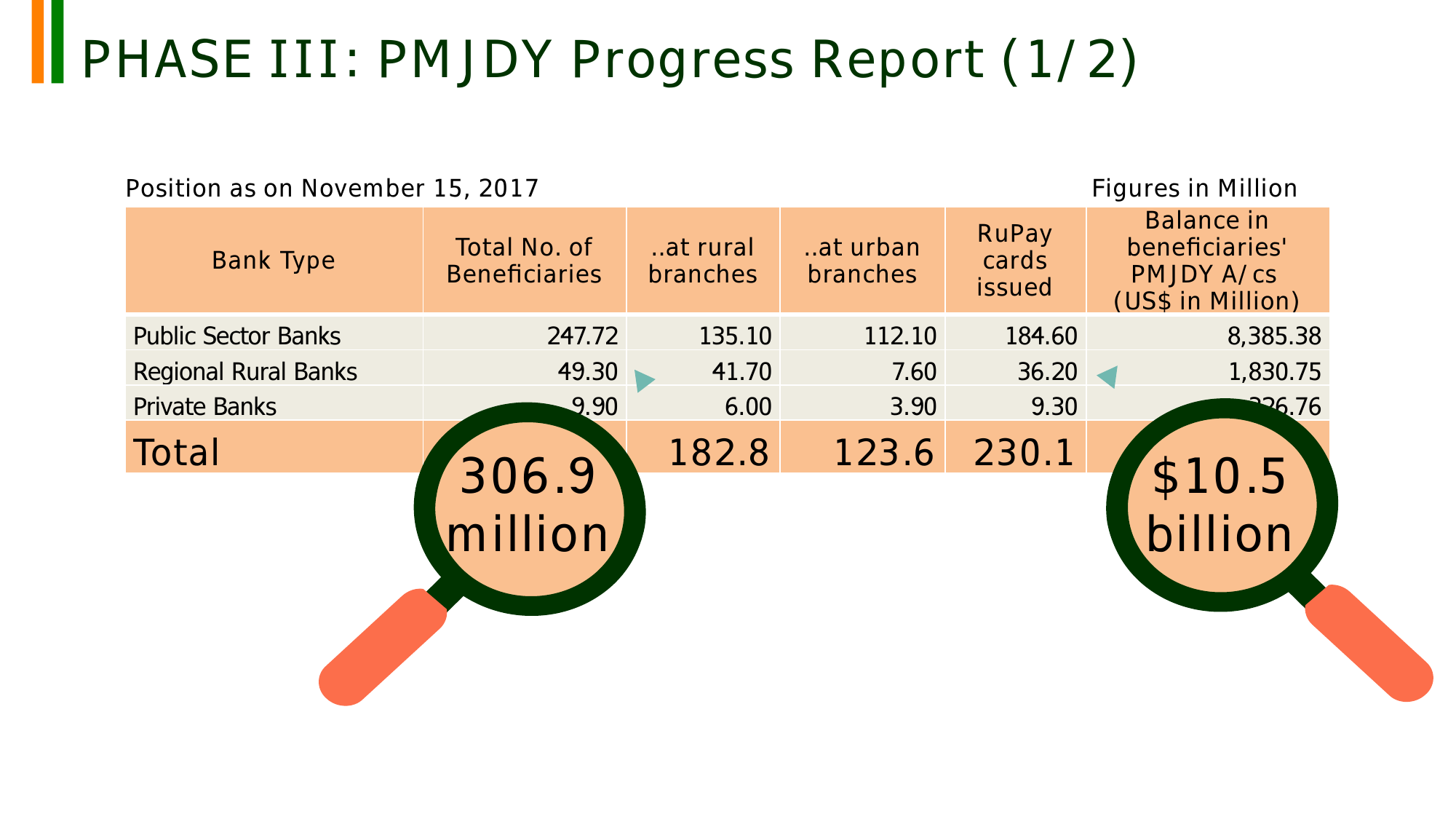

PHASE III: PMJDY Progress Report (1/2)
Position as on November 15, 2017                                                                              Figures in Million
| Bank Type | Total No. of Beneficiaries | ..at rural branches | ..at urban branches | RuPay cards issued | Balance in beneficiaries' PMJDY A/cs (US$ in Million) |
| --- | --- | --- | --- | --- | --- |
| Public Sector Banks | 247.72 | 135.10 | 112.10 | 184.60 | 8,385.38 |
| Regional Rural Banks | 49.30 | 41.70 | 7.60 | 36.20 | 1,830.75 |
| Private Banks | 9.90 | 6.00 | 3.90 | 9.30 | 326.76 |
| Total | 306.92 | 182.8 | 123.6 | 230.1 | 10,542.90 |

$10.5
billion

306.9
million